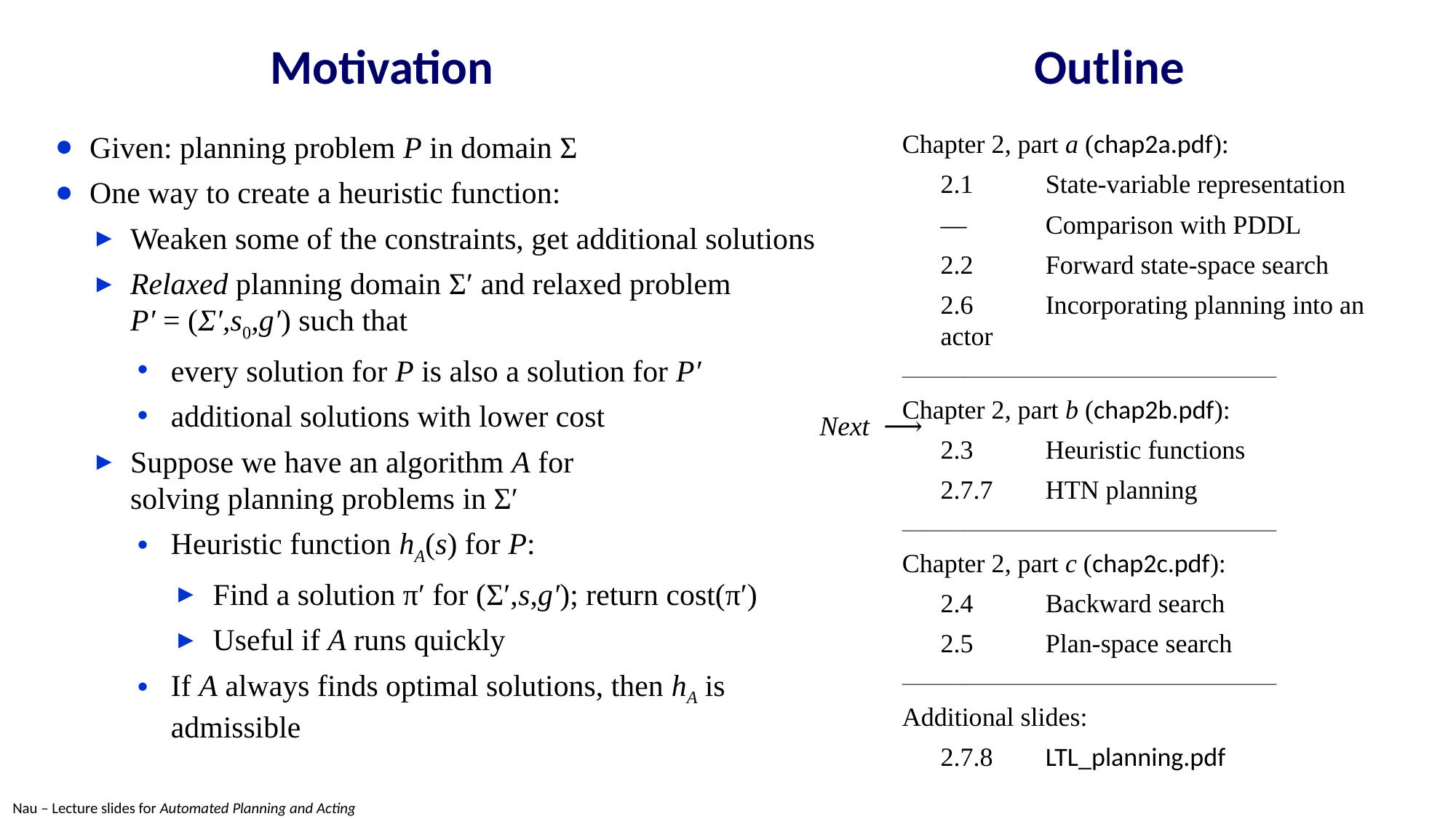

# Motivation					Outline
Chapter 2, part a (chap2a.pdf):
2.1	State-variable representation
––	Comparison with PDDL
2.2	Forward state-space search
2.6	Incorporating planning into an actor
–––––––––––––––––––––––––––––––––––––––––––––––––
Chapter 2, part b (chap2b.pdf):
2.3	Heuristic functions
2.7.7	HTN planning
–––––––––––––––––––––––––––––––––––––––––––––––––
Chapter 2, part c (chap2c.pdf):
2.4	Backward search
2.5	Plan-space search
–––––––––––––––––––––––––––––––––––––––––––––––––
Additional slides:
2.7.8	LTL_planning.pdf
Given: planning problem P in domain Σ
One way to create a heuristic function:
Weaken some of the constraints, get additional solutions
Relaxed planning domain Σ′ and relaxed problem
P′ = (Σ′,s0,g′) such that
every solution for P is also a solution for P′
additional solutions with lower cost
Suppose we have an algorithm A for
solving planning problems in Σ′
Heuristic function hA(s) for P:
Find a solution π′ for (Σ′,s,g′); return cost(π′)
Useful if A runs quickly
If A always finds optimal solutions, then hA is admissible
Next  ⟶